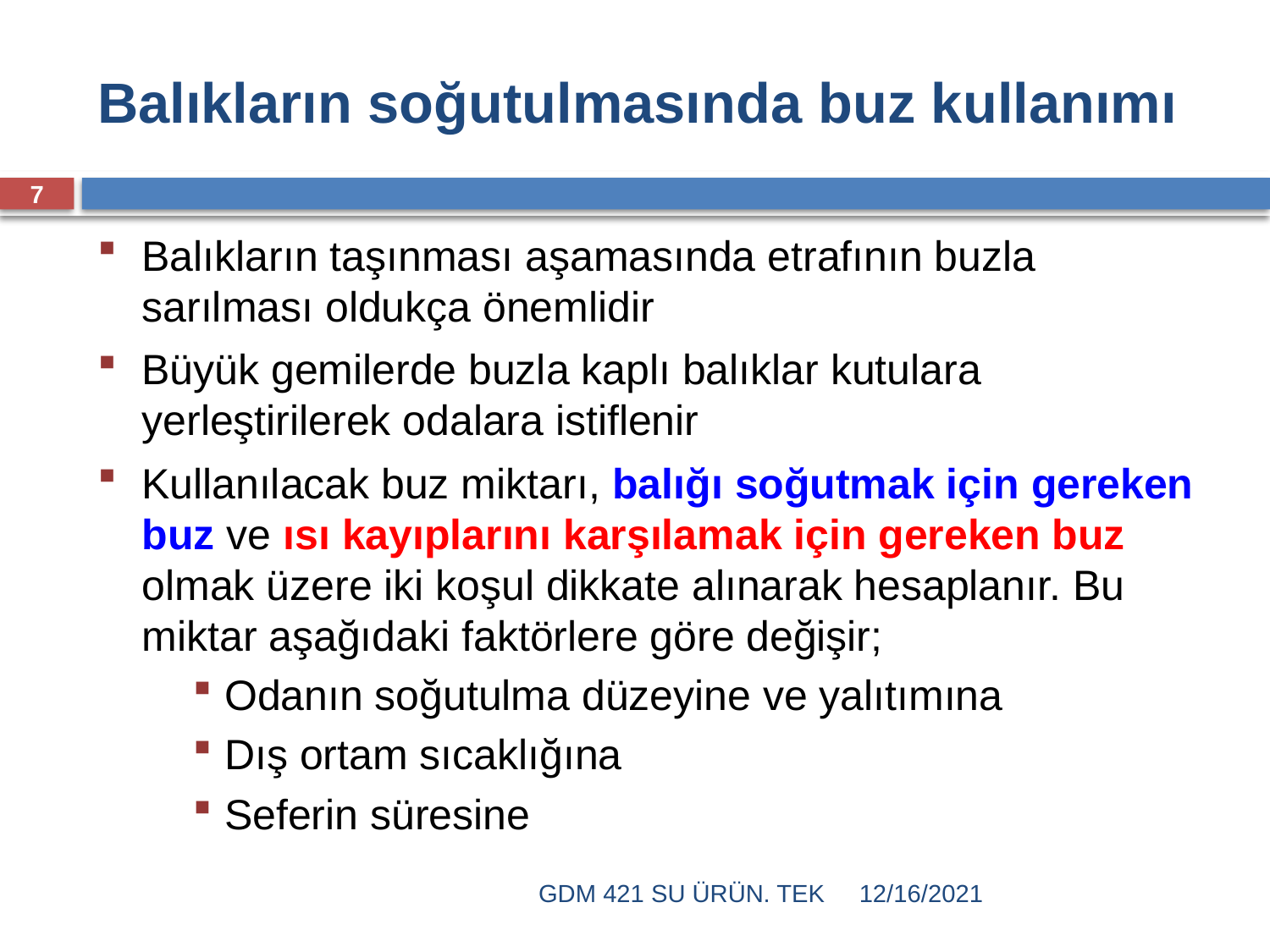

# Balıkların soğutulmasında buz kullanımı
7
Balıkların taşınması aşamasında etrafının buzla sarılması oldukça önemlidir
Büyük gemilerde buzla kaplı balıklar kutulara yerleştirilerek odalara istiflenir
Kullanılacak buz miktarı, balığı soğutmak için gereken buz ve ısı kayıplarını karşılamak için gereken buz olmak üzere iki koşul dikkate alınarak hesaplanır. Bu miktar aşağıdaki faktörlere göre değişir;
Odanın soğutulma düzeyine ve yalıtımına
Dış ortam sıcaklığına
Seferin süresine
GDM 421 SU ÜRÜN. TEK
12/16/2021